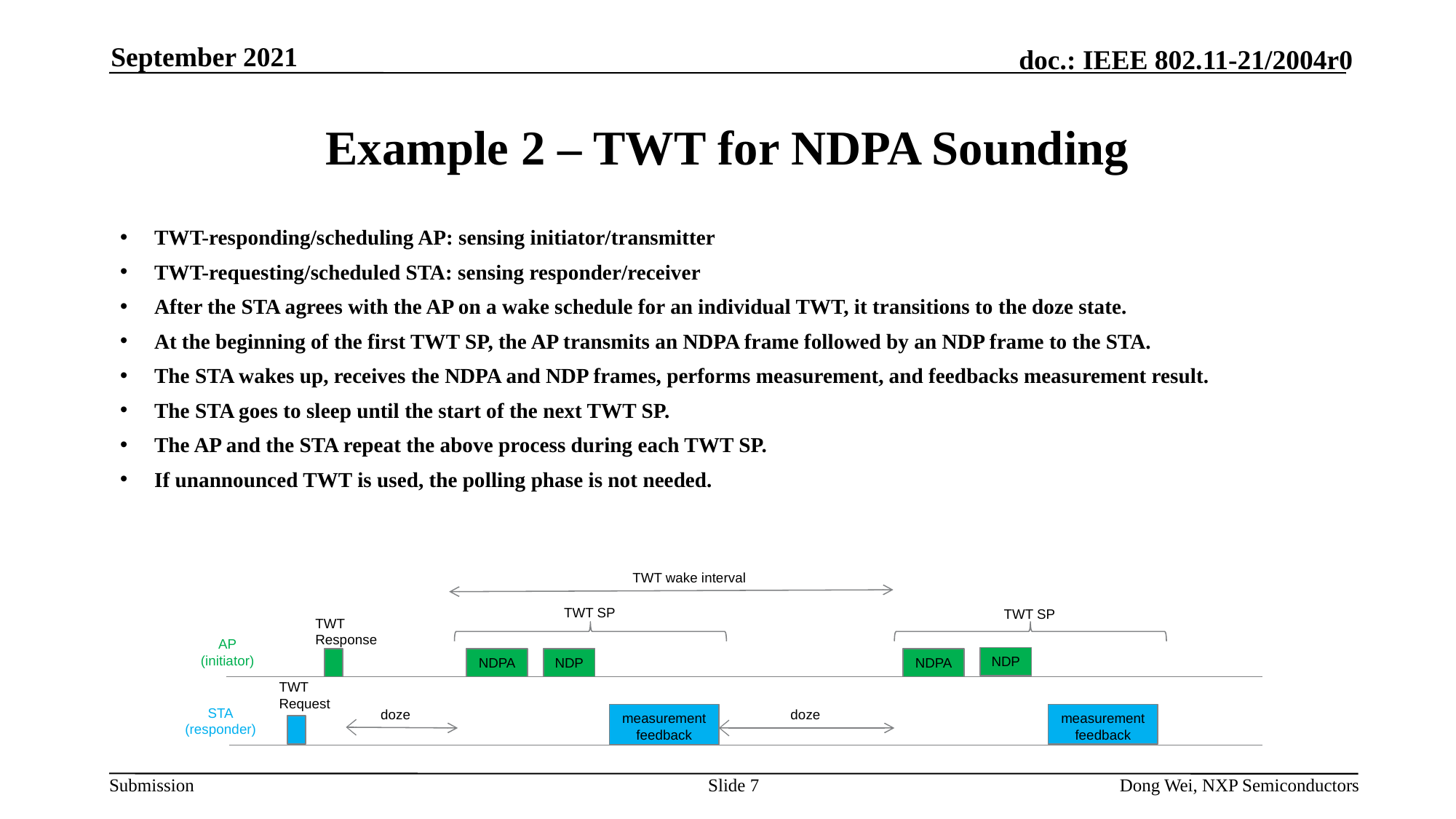

September 2021
# Example 2 – TWT for NDPA Sounding
TWT-responding/scheduling AP: sensing initiator/transmitter
TWT-requesting/scheduled STA: sensing responder/receiver
After the STA agrees with the AP on a wake schedule for an individual TWT, it transitions to the doze state.
At the beginning of the first TWT SP, the AP transmits an NDPA frame followed by an NDP frame to the STA.
The STA wakes up, receives the NDPA and NDP frames, performs measurement, and feedbacks measurement result.
The STA goes to sleep until the start of the next TWT SP.
The AP and the STA repeat the above process during each TWT SP.
If unannounced TWT is used, the polling phase is not needed.

TWT wake interval
TWT SP
TWT SP
TWT
Response
AP
(initiator)

NDP

NDPA
NDPA
NDP
TWT
Request
STA
(responder)
doze
doze
measurement feedback
measurement feedback

Slide 7
Dong Wei, NXP Semiconductors